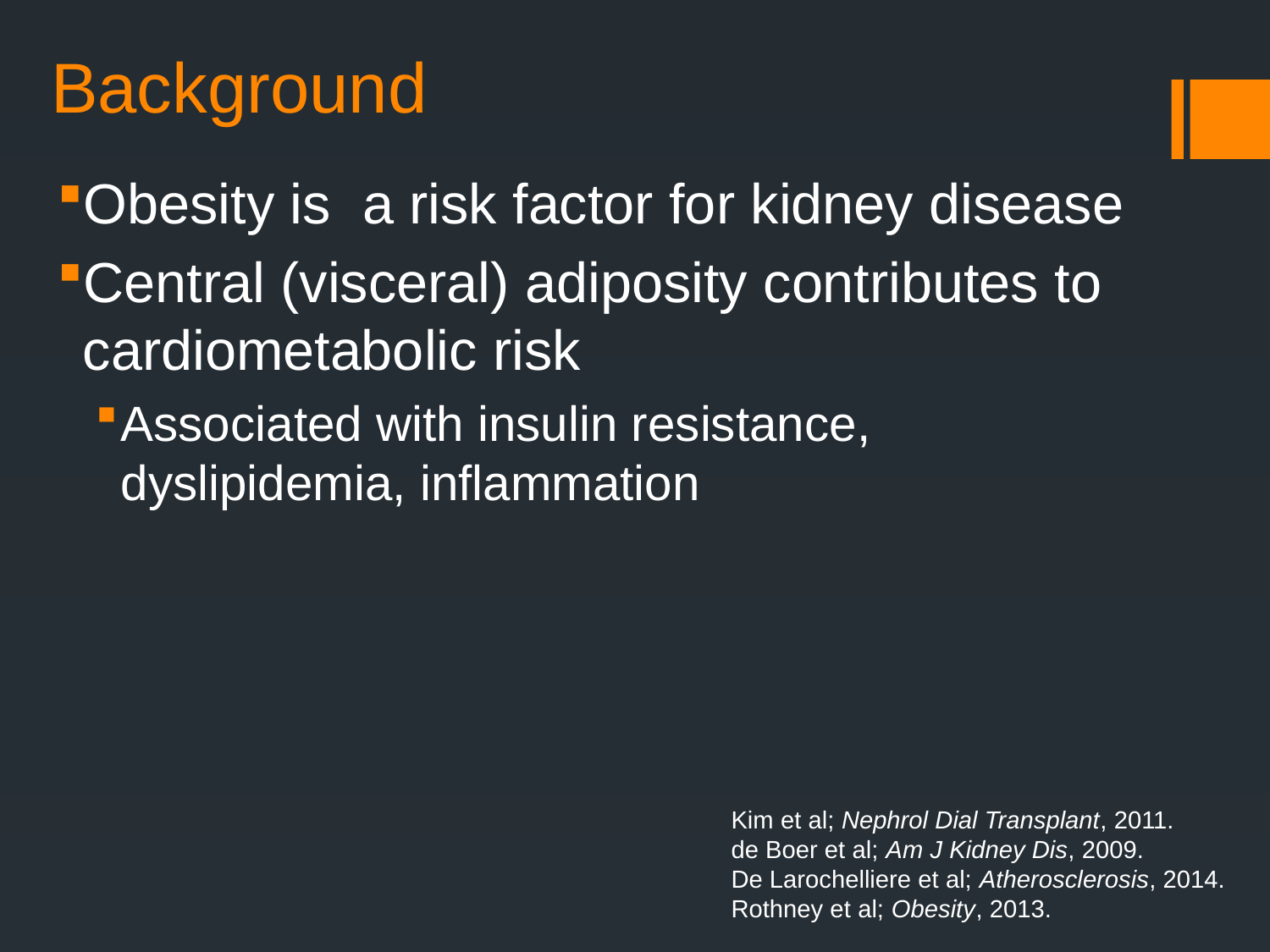

# Background
Obesity is  a risk factor for kidney disease
Central (visceral) adiposity contributes to cardiometabolic risk
Associated with insulin resistance, dyslipidemia, inflammation
Kim et al; Nephrol Dial Transplant, 2011.
de Boer et al; Am J Kidney Dis, 2009.
De Larochelliere et al; Atherosclerosis, 2014.
Rothney et al; Obesity, 2013.